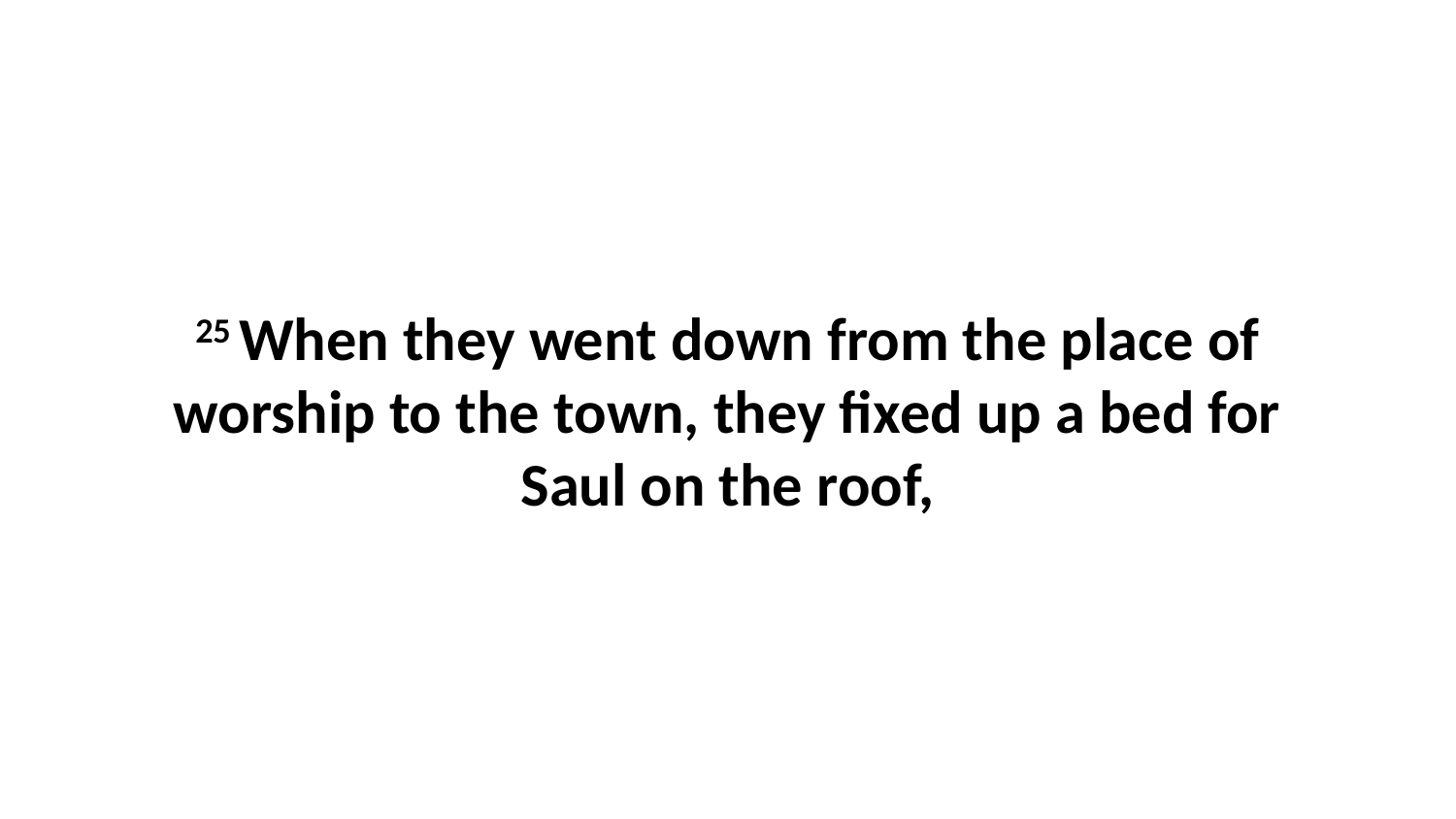

25 When they went down from the place of worship to the town, they fixed up a bed for Saul on the roof,